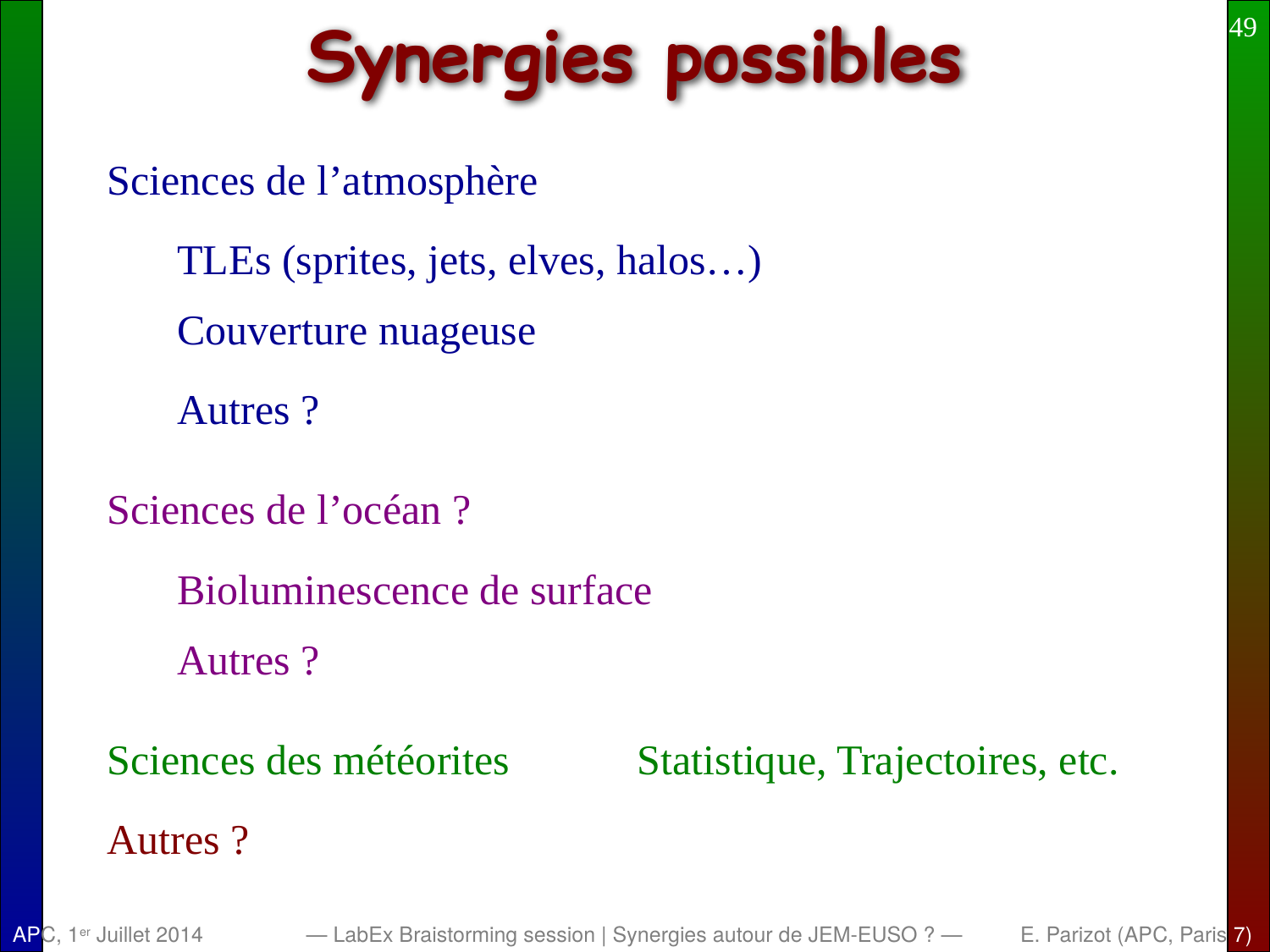

49
# Synergies possibles
Sciences de l’atmosphère
TLEs (sprites, jets, elves, halos…)
Couverture nuageuse
Autres ?
Sciences de l’océan ?
Bioluminescence de surface
Autres ?
Sciences des météorites
Statistique, Trajectoires, etc.
Autres ?